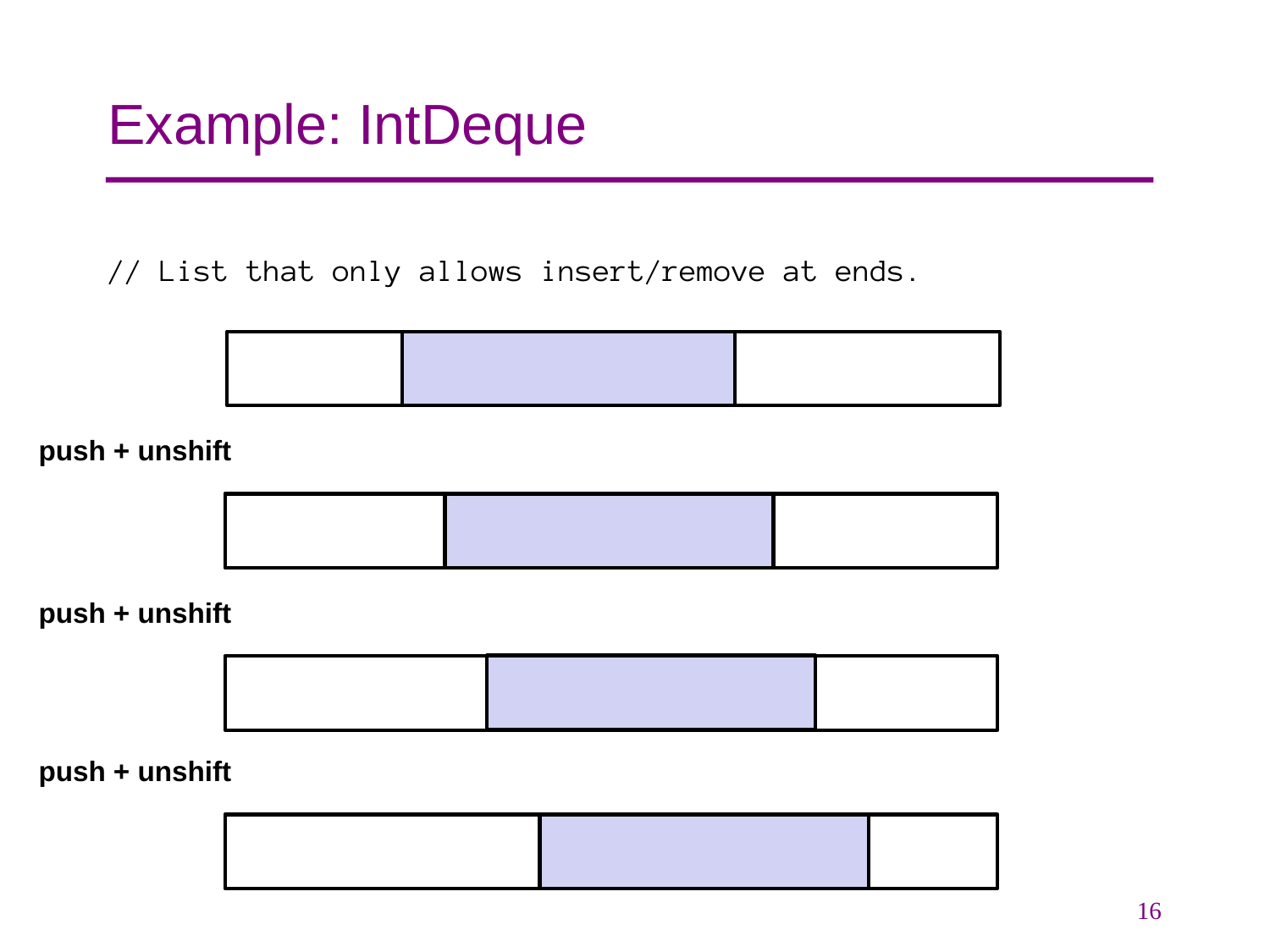

# Example: IntDeque
// List that only allows insert/remove at ends.

push + unshift

push + unshift

push + unshift

16